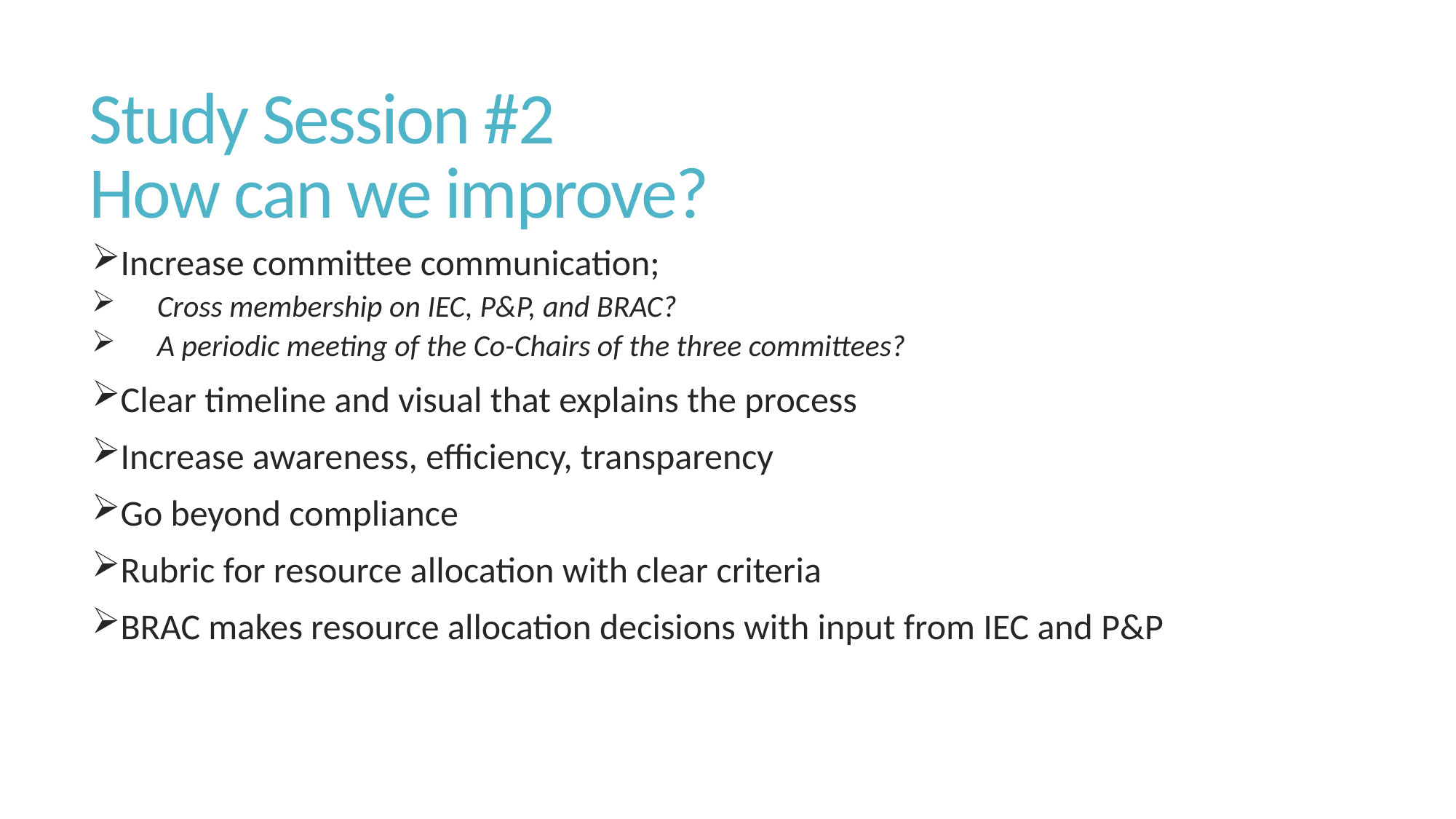

# Study Session #2 How can we improve?
Increase committee communication;
Cross membership on IEC, P&P, and BRAC?
A periodic meeting of the Co-Chairs of the three committees?
Clear timeline and visual that explains the process
Increase awareness, efficiency, transparency
Go beyond compliance
Rubric for resource allocation with clear criteria
BRAC makes resource allocation decisions with input from IEC and P&P